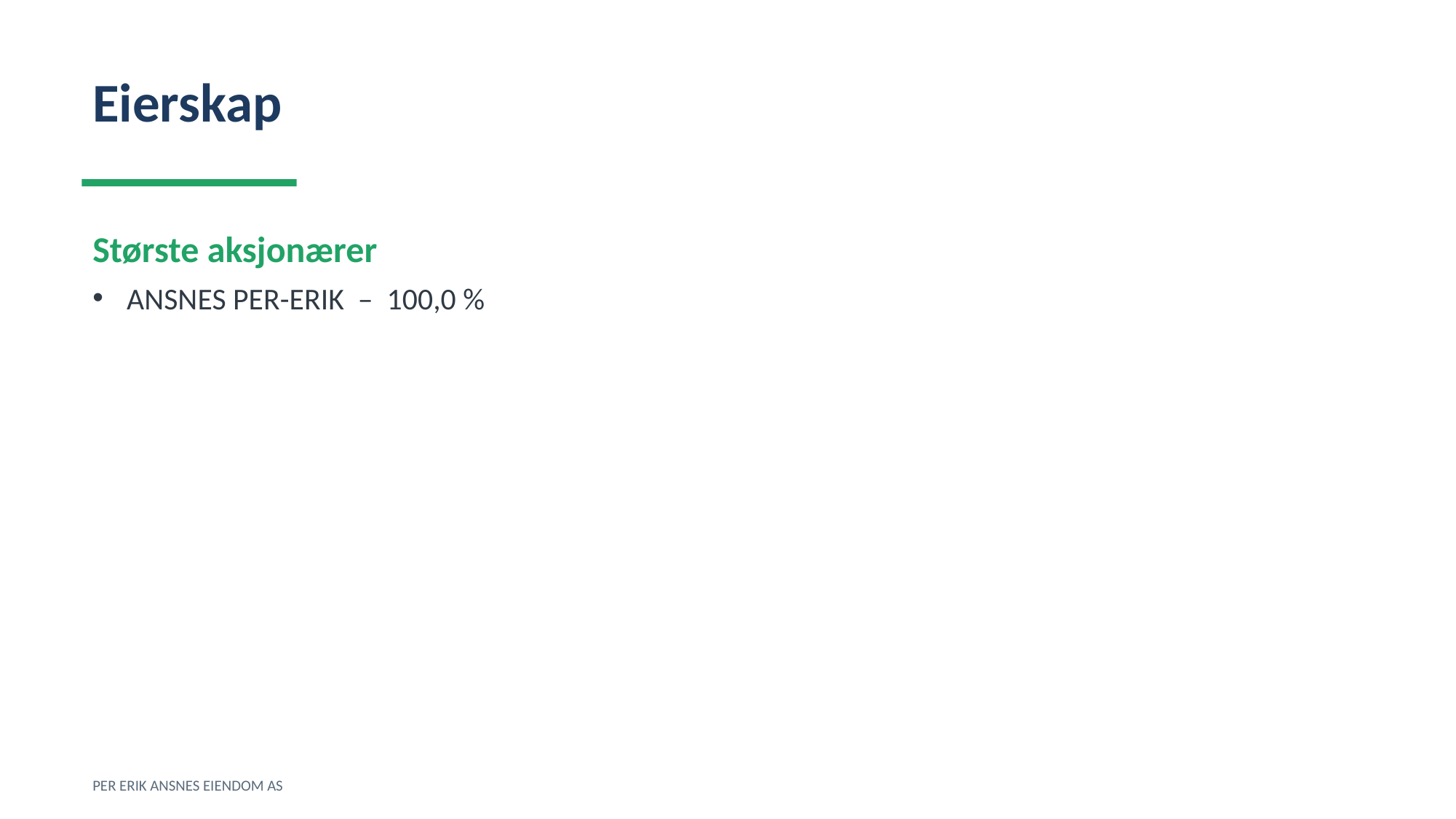

Eierskap

Største aksjonærer
ANSNES PER-ERIK  –  100,0 %
PER ERIK ANSNES EIENDOM AS